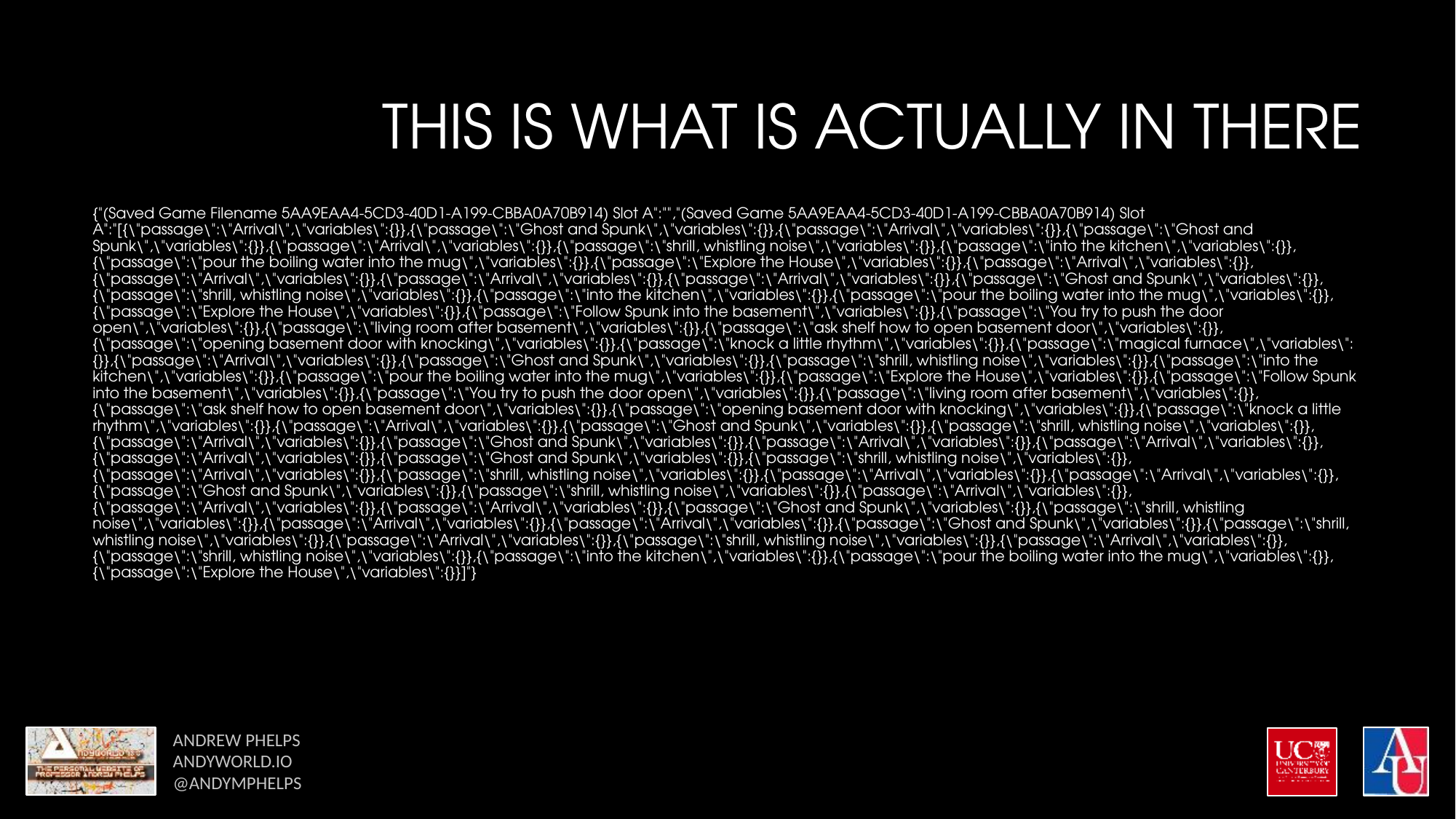

# THIS IS WHAT IS ACTUALLY IN THERE
{"(Saved Game Filename 5AA9EAA4-5CD3-40D1-A199-CBBA0A70B914) Slot A":"","(Saved Game 5AA9EAA4-5CD3-40D1-A199-CBBA0A70B914) Slot A":"[{\"passage\":\"Arrival\",\"variables\":{}},{\"passage\":\"Ghost and Spunk\",\"variables\":{}},{\"passage\":\"Arrival\",\"variables\":{}},{\"passage\":\"Ghost and Spunk\",\"variables\":{}},{\"passage\":\"Arrival\",\"variables\":{}},{\"passage\":\"shrill, whistling noise\",\"variables\":{}},{\"passage\":\"into the kitchen\",\"variables\":{}},{\"passage\":\"pour the boiling water into the mug\",\"variables\":{}},{\"passage\":\"Explore the House\",\"variables\":{}},{\"passage\":\"Arrival\",\"variables\":{}},{\"passage\":\"Arrival\",\"variables\":{}},{\"passage\":\"Arrival\",\"variables\":{}},{\"passage\":\"Arrival\",\"variables\":{}},{\"passage\":\"Ghost and Spunk\",\"variables\":{}},{\"passage\":\"shrill, whistling noise\",\"variables\":{}},{\"passage\":\"into the kitchen\",\"variables\":{}},{\"passage\":\"pour the boiling water into the mug\",\"variables\":{}},{\"passage\":\"Explore the House\",\"variables\":{}},{\"passage\":\"Follow Spunk into the basement\",\"variables\":{}},{\"passage\":\"You try to push the door open\",\"variables\":{}},{\"passage\":\"living room after basement\",\"variables\":{}},{\"passage\":\"ask shelf how to open basement door\",\"variables\":{}},{\"passage\":\"opening basement door with knocking\",\"variables\":{}},{\"passage\":\"knock a little rhythm\",\"variables\":{}},{\"passage\":\"magical furnace\",\"variables\":{}},{\"passage\":\"Arrival\",\"variables\":{}},{\"passage\":\"Ghost and Spunk\",\"variables\":{}},{\"passage\":\"shrill, whistling noise\",\"variables\":{}},{\"passage\":\"into the kitchen\",\"variables\":{}},{\"passage\":\"pour the boiling water into the mug\",\"variables\":{}},{\"passage\":\"Explore the House\",\"variables\":{}},{\"passage\":\"Follow Spunk into the basement\",\"variables\":{}},{\"passage\":\"You try to push the door open\",\"variables\":{}},{\"passage\":\"living room after basement\",\"variables\":{}},{\"passage\":\"ask shelf how to open basement door\",\"variables\":{}},{\"passage\":\"opening basement door with knocking\",\"variables\":{}},{\"passage\":\"knock a little rhythm\",\"variables\":{}},{\"passage\":\"Arrival\",\"variables\":{}},{\"passage\":\"Ghost and Spunk\",\"variables\":{}},{\"passage\":\"shrill, whistling noise\",\"variables\":{}},{\"passage\":\"Arrival\",\"variables\":{}},{\"passage\":\"Ghost and Spunk\",\"variables\":{}},{\"passage\":\"Arrival\",\"variables\":{}},{\"passage\":\"Arrival\",\"variables\":{}},{\"passage\":\"Arrival\",\"variables\":{}},{\"passage\":\"Ghost and Spunk\",\"variables\":{}},{\"passage\":\"shrill, whistling noise\",\"variables\":{}},{\"passage\":\"Arrival\",\"variables\":{}},{\"passage\":\"shrill, whistling noise\",\"variables\":{}},{\"passage\":\"Arrival\",\"variables\":{}},{\"passage\":\"Arrival\",\"variables\":{}},{\"passage\":\"Ghost and Spunk\",\"variables\":{}},{\"passage\":\"shrill, whistling noise\",\"variables\":{}},{\"passage\":\"Arrival\",\"variables\":{}},{\"passage\":\"Arrival\",\"variables\":{}},{\"passage\":\"Arrival\",\"variables\":{}},{\"passage\":\"Ghost and Spunk\",\"variables\":{}},{\"passage\":\"shrill, whistling noise\",\"variables\":{}},{\"passage\":\"Arrival\",\"variables\":{}},{\"passage\":\"Arrival\",\"variables\":{}},{\"passage\":\"Ghost and Spunk\",\"variables\":{}},{\"passage\":\"shrill, whistling noise\",\"variables\":{}},{\"passage\":\"Arrival\",\"variables\":{}},{\"passage\":\"shrill, whistling noise\",\"variables\":{}},{\"passage\":\"Arrival\",\"variables\":{}},{\"passage\":\"shrill, whistling noise\",\"variables\":{}},{\"passage\":\"into the kitchen\",\"variables\":{}},{\"passage\":\"pour the boiling water into the mug\",\"variables\":{}},{\"passage\":\"Explore the House\",\"variables\":{}}]"}